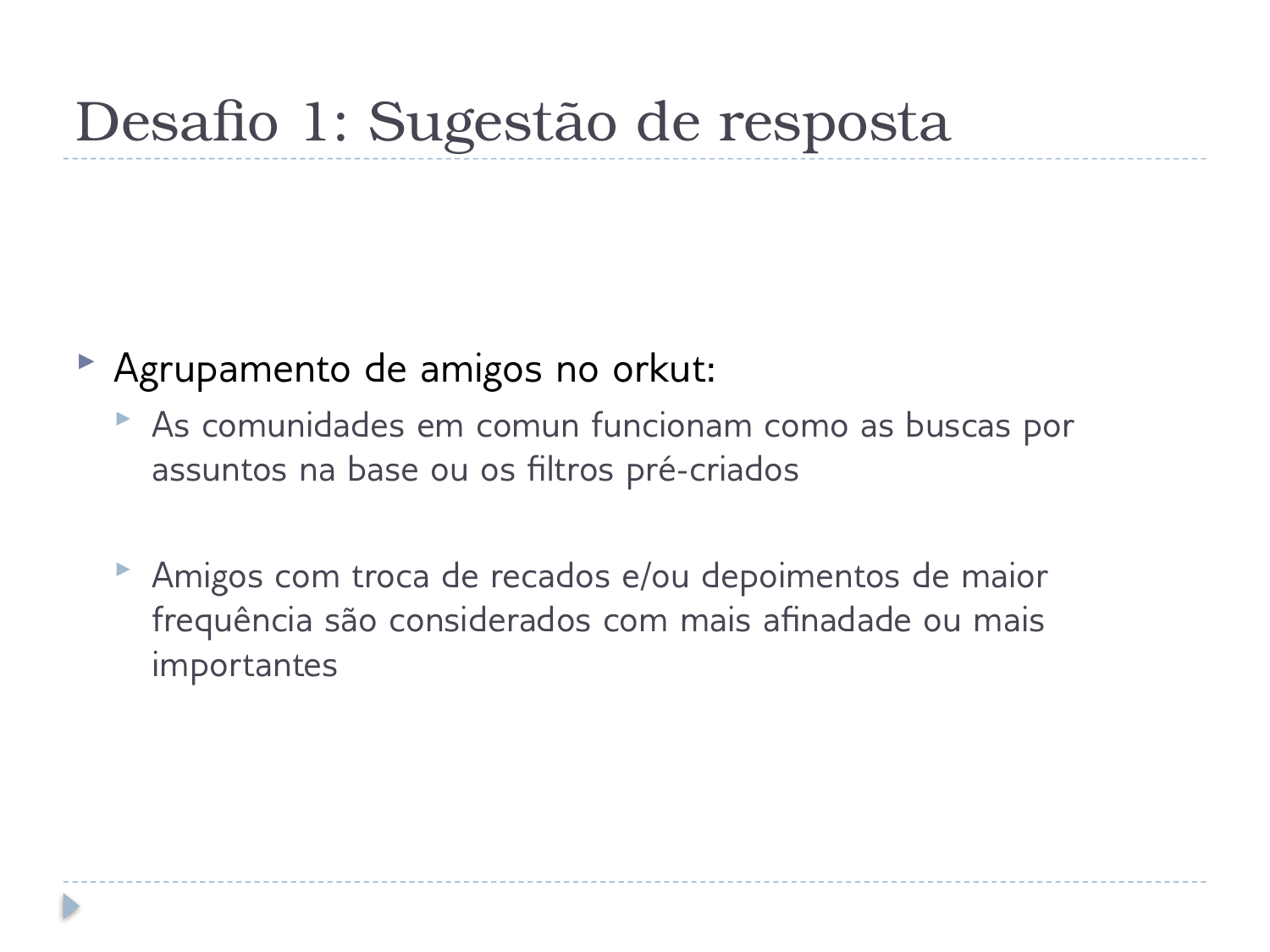

# Desafio 1: Sugestão de resposta
Agrupamento de amigos no orkut:
As comunidades em comun funcionam como as buscas por assuntos na base ou os filtros pré-criados

Amigos com troca de recados e/ou depoimentos de maior frequência são considerados com mais afinadade ou mais importantes